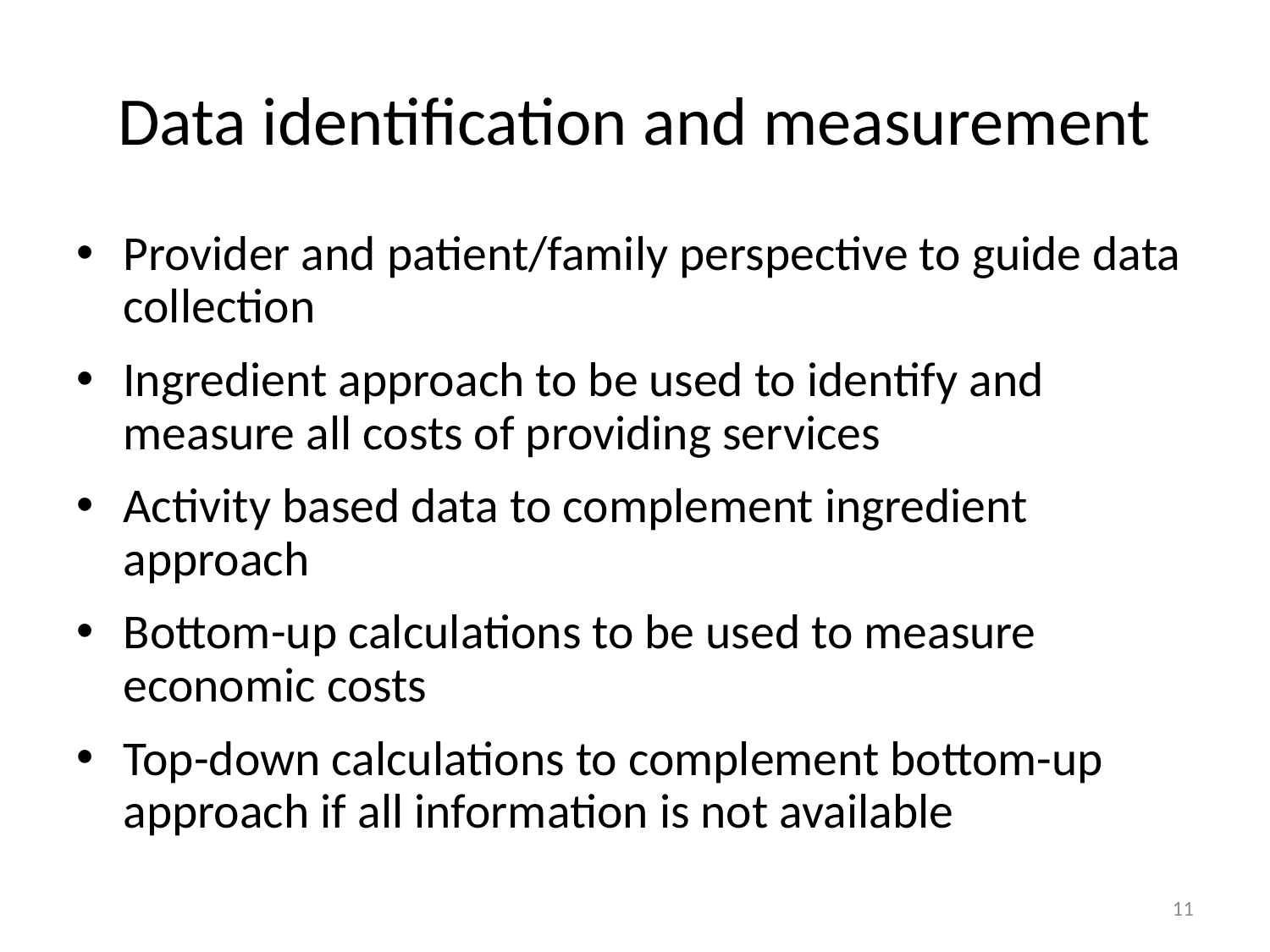

# Data identification and measurement
Provider and patient/family perspective to guide data collection
Ingredient approach to be used to identify and measure all costs of providing services
Activity based data to complement ingredient approach
Bottom-up calculations to be used to measure economic costs
Top-down calculations to complement bottom-up approach if all information is not available

11